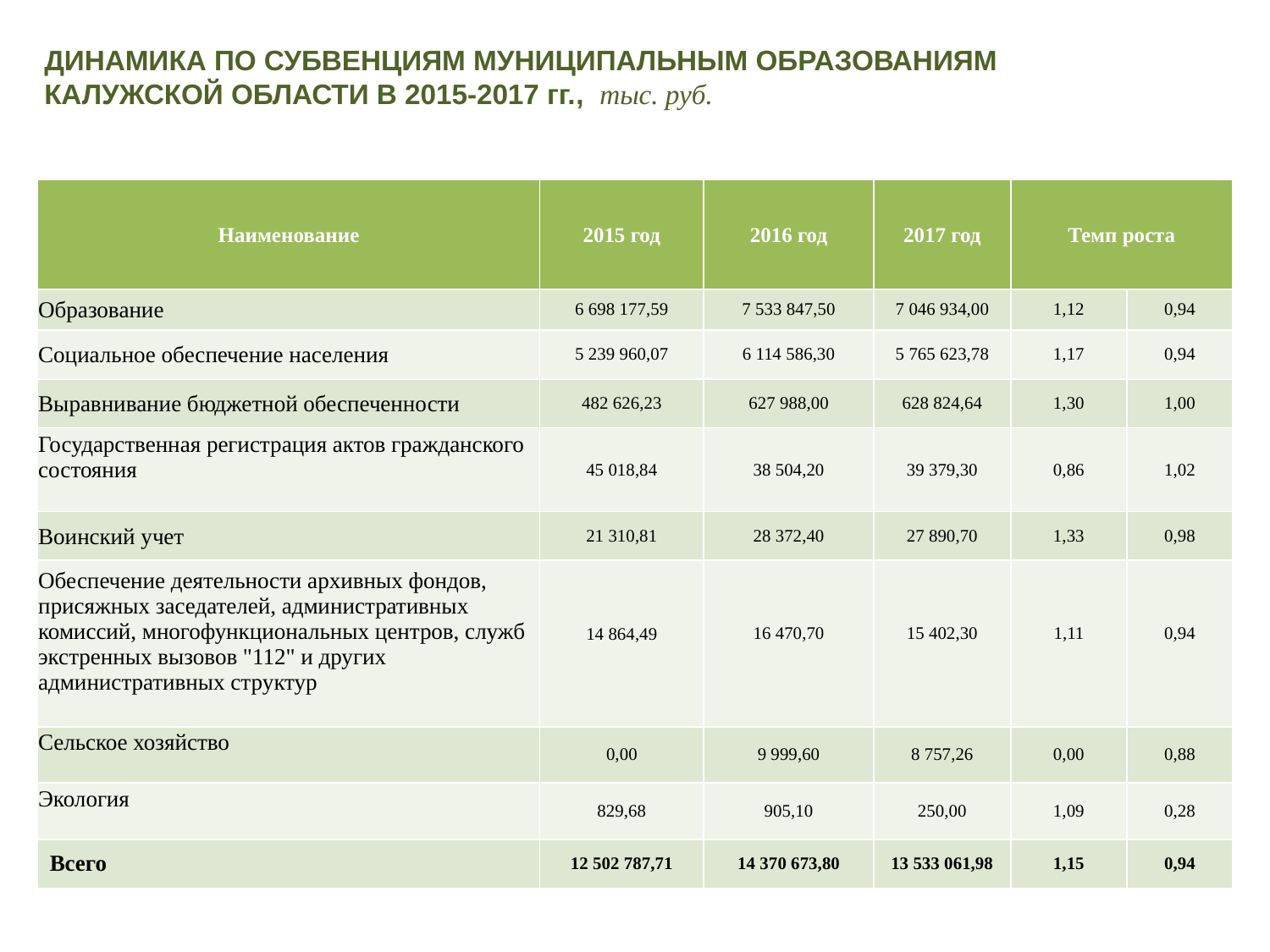

ДИНАМИКА ПО СУБВЕНЦИЯМ МУНИЦИПАЛЬНЫМ ОБРАЗОВАНИЯМ
КАЛУЖСКОЙ ОБЛАСТИ В 2015-2017 гг.,  тыс. руб.
| Наименование | 2015 год | 2016 год | 2017 год | Темп роста |  |
| --- | --- | --- | --- | --- | --- |
| Образование | 6 698 177,59 | 7 533 847,50 | 7 046 934,00 | 1,12 | 0,94 |
| Социальное обеспечение населения | 5 239 960,07 | 6 114 586,30 | 5 765 623,78 | 1,17 | 0,94 |
| Выравнивание бюджетной обеспеченности | 482 626,23 | 627 988,00 | 628 824,64 | 1,30 | 1,00 |
| Государственная регистрация актов гражданского состояния | 45 018,84 | 38 504,20 | 39 379,30 | 0,86 | 1,02 |
| Воинский учет | 21 310,81 | 28 372,40 | 27 890,70 | 1,33 | 0,98 |
| Обеспечение деятельности архивных фондов, присяжных заседателей, административных комиссий, многофункциональных центров, служб экстренных вызовов "112" и других административных структур | 14 864,49 | 16 470,70 | 15 402,30 | 1,11 | 0,94 |
| Сельское хозяйство | 0,00 | 9 999,60 | 8 757,26 | 0,00 | 0,88 |
| Экология | 829,68 | 905,10 | 250,00 | 1,09 | 0,28 |
| Всего | 12 502 787,71 | 14 370 673,80 | 13 533 061,98 | 1,15 | 0,94 |